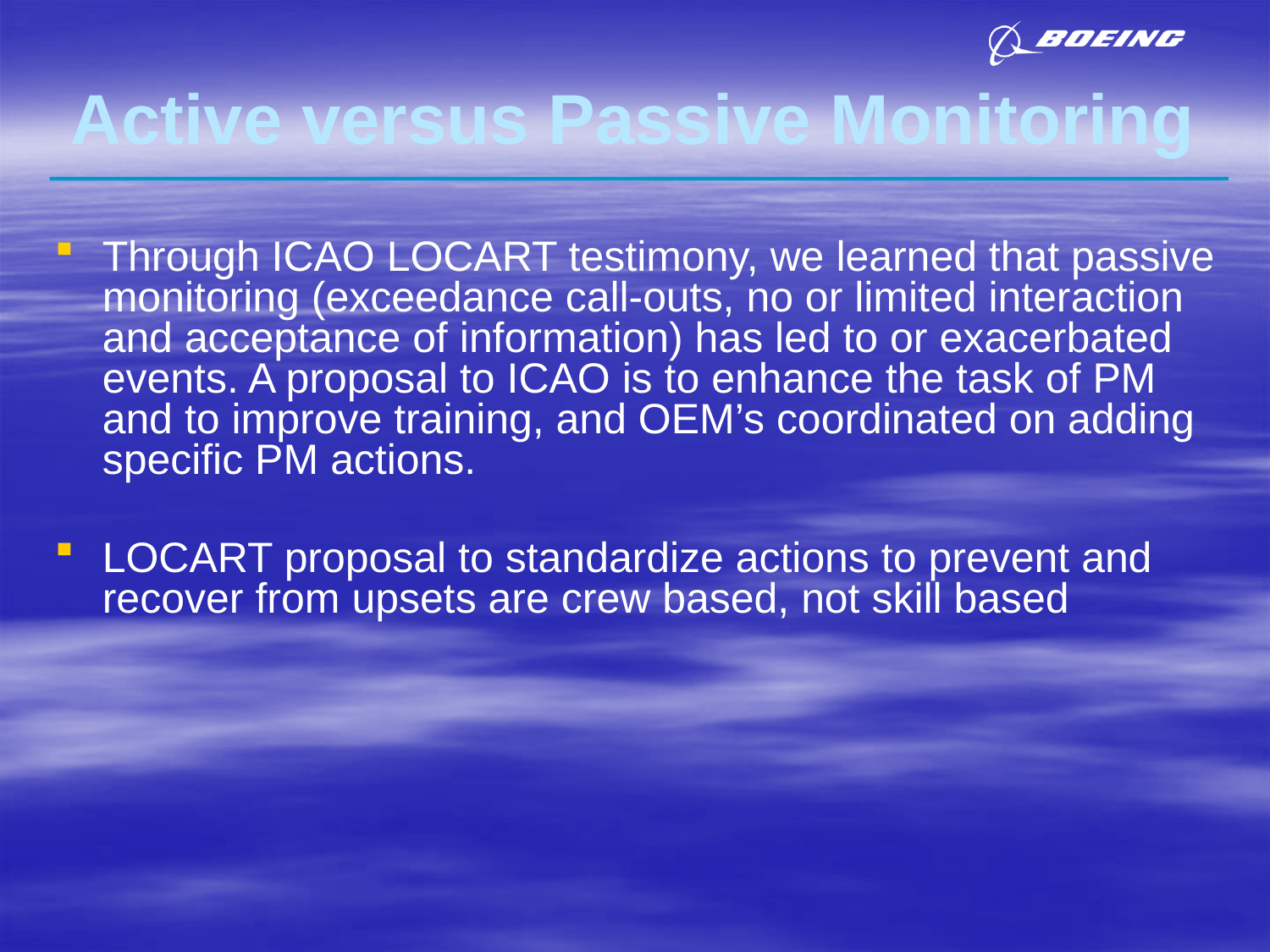

# Active versus Passive Monitoring
Through ICAO LOCART testimony, we learned that passive monitoring (exceedance call-outs, no or limited interaction and acceptance of information) has led to or exacerbated events. A proposal to ICAO is to enhance the task of PM and to improve training, and OEM’s coordinated on adding specific PM actions.

LOCART proposal to standardize actions to prevent and recover from upsets are crew based, not skill based